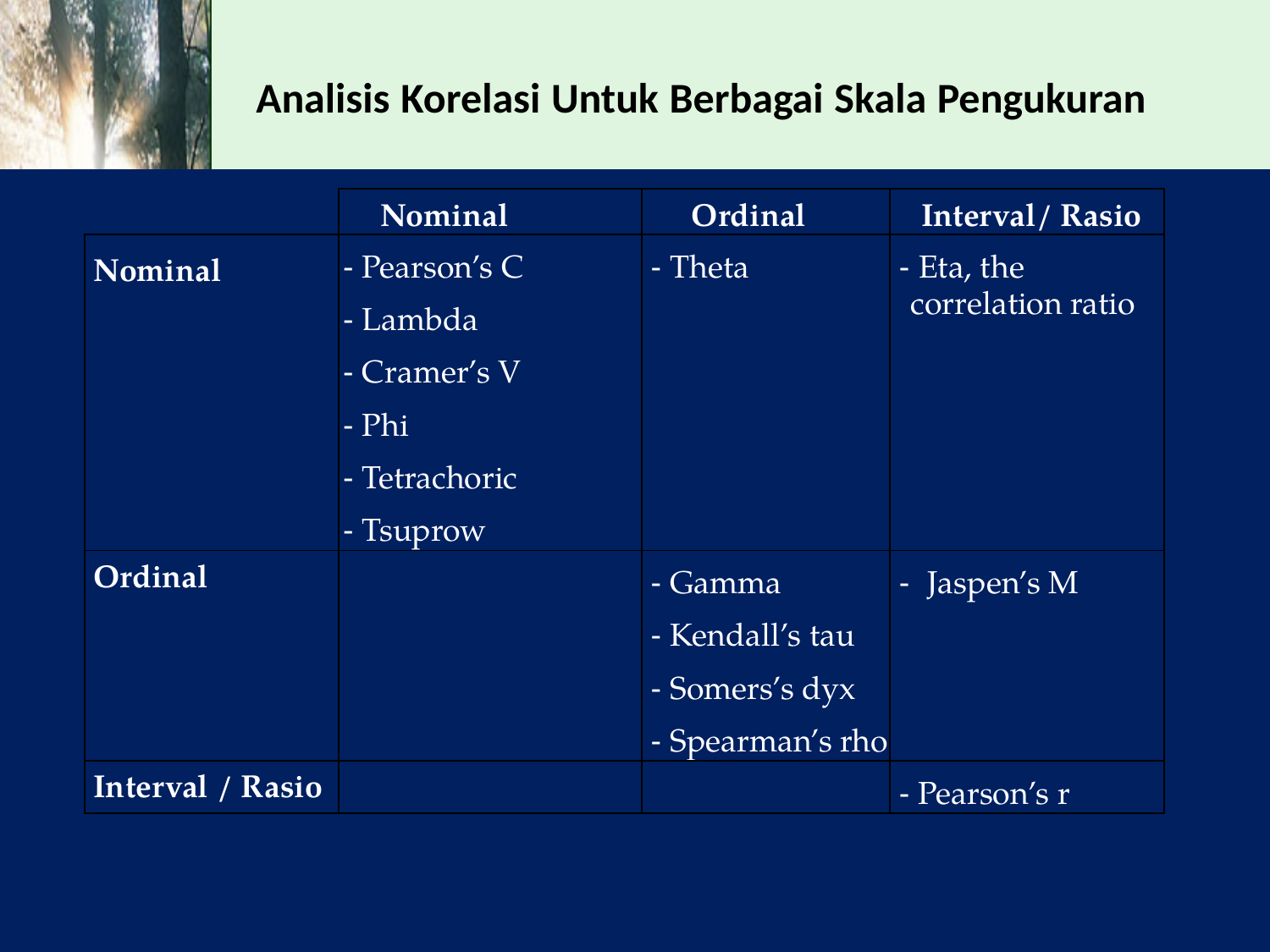

Analisis Korelasi Untuk Berbagai Skala Pengukuran

|  | Nominal | Ordinal | Interval/ Rasio |
| --- | --- | --- | --- |
| Nominal | - Pearson’s C   - Lambda   - Cramer’s V   - Phi   - Tetrachoric   - Tsuprow | - Theta | - Eta, the correlation ratio |
| Ordinal |  | - Gamma   - Kendall’s tau   - Somers’s dyx   - Spearman’s rho | - Jaspen’s M |
| Interval / Rasio |  |  | - Pearson’s r |